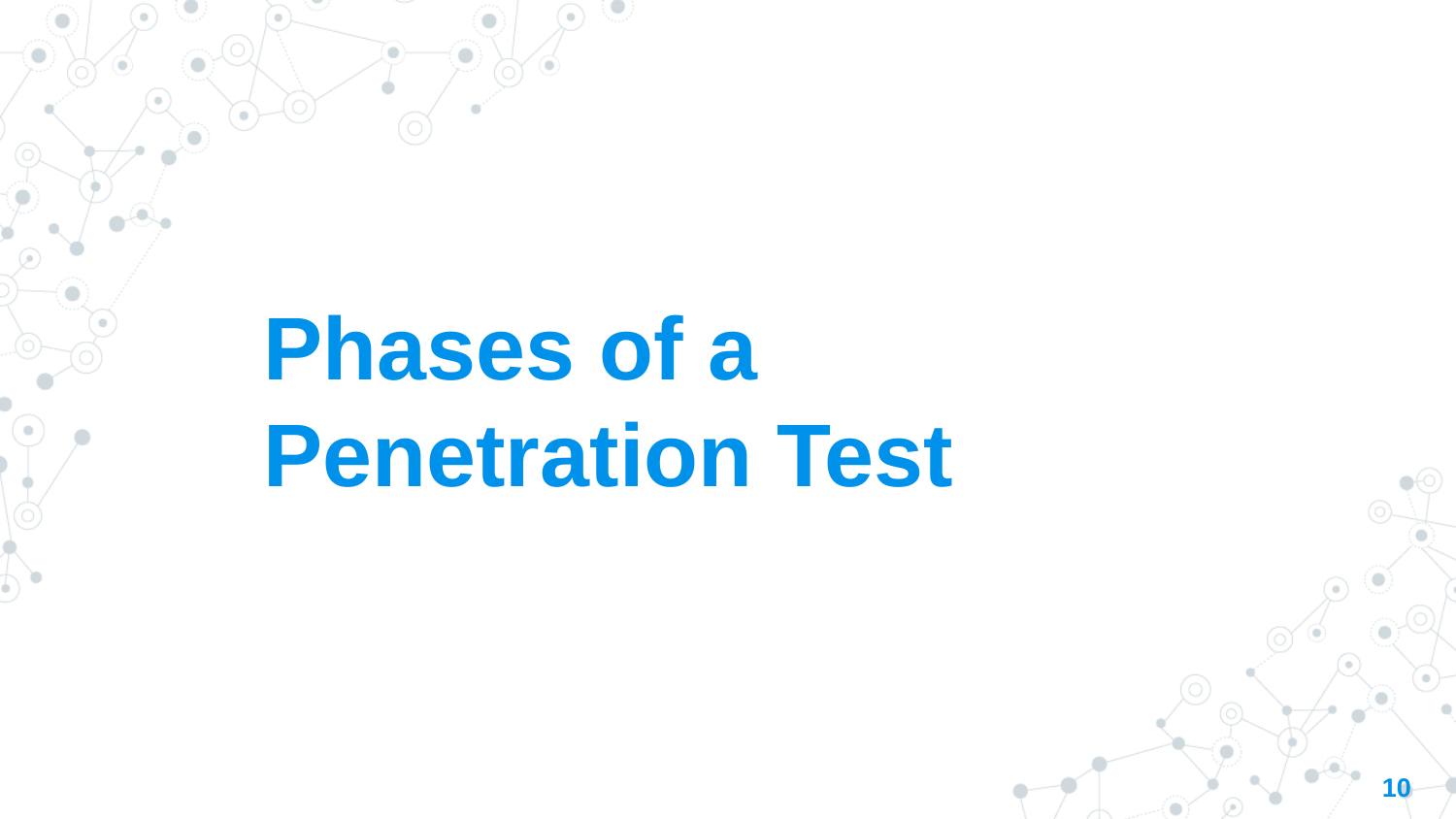

# Phases of a Penetration Test
10